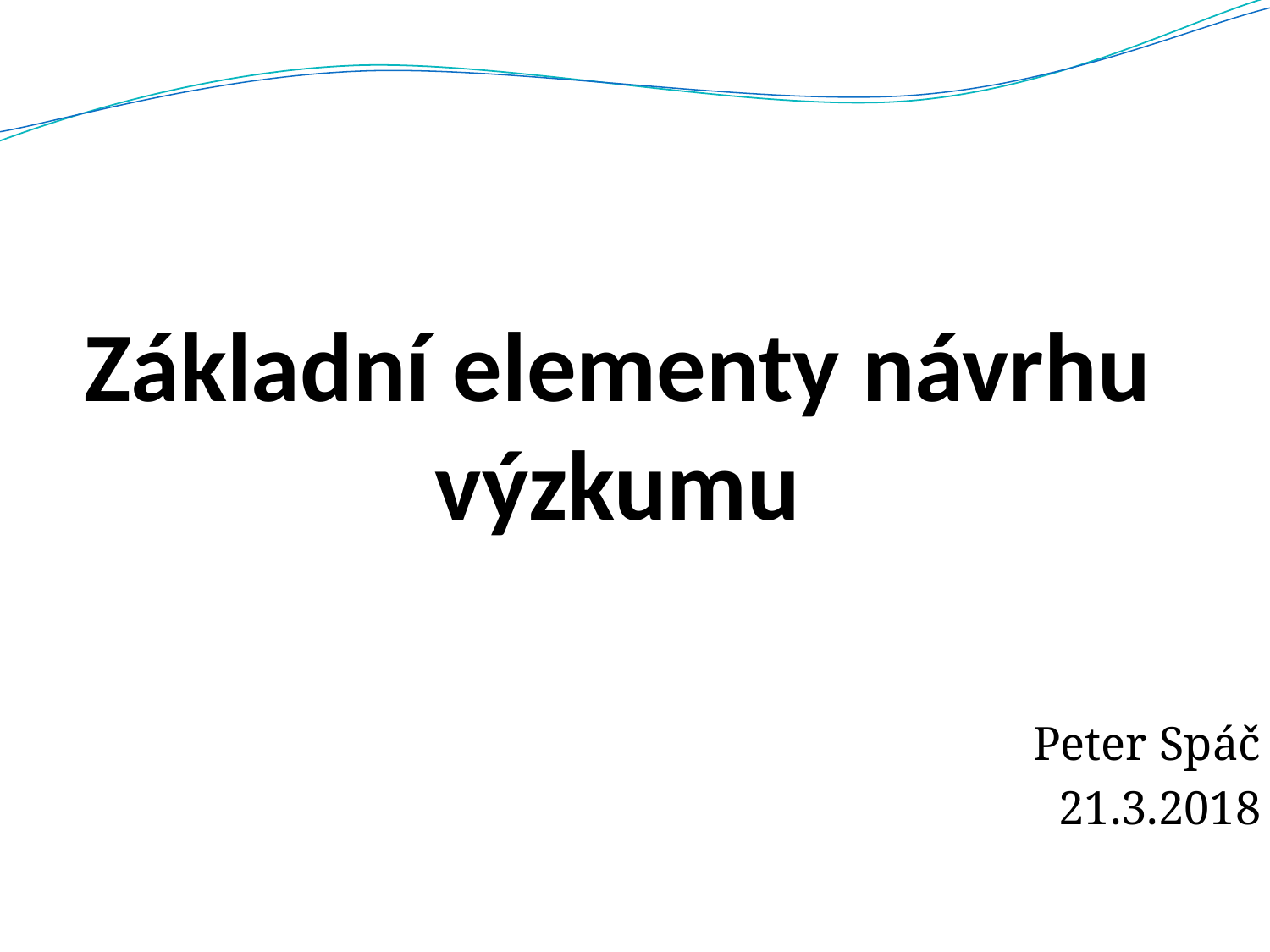

# Základní elementy návrhu výzkumu
Peter Spáč
21.3.2018